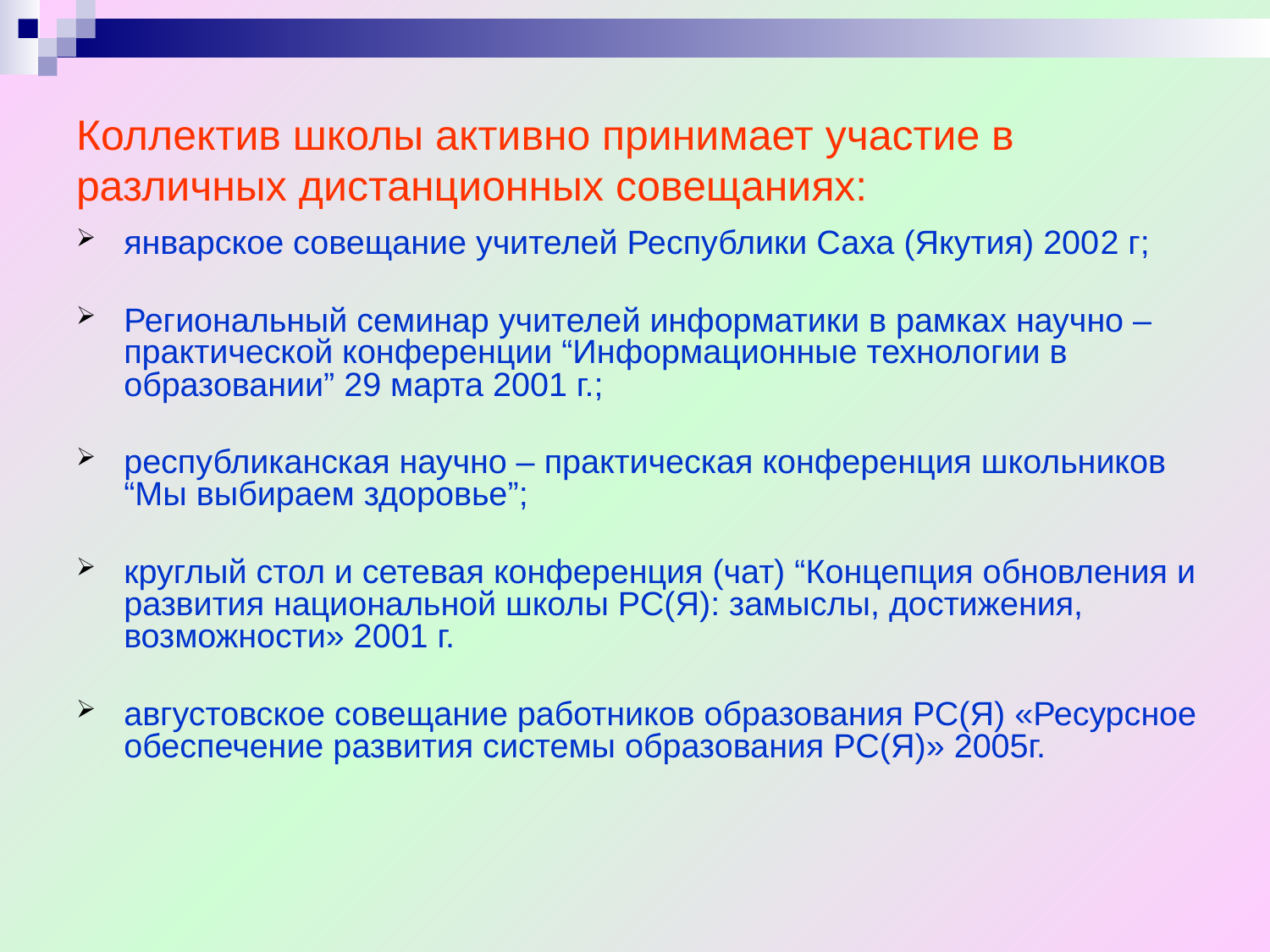

# Коллектив школы активно принимает участие в различных дистанционных совещаниях:
январское совещание учителей Республики Саха (Якутия) 2002 г;

Региональный семинар учителей информатики в рамках научно – практической конференции “Информационные технологии в образовании” 29 марта 2001 г.;

республиканская научно – практическая конференция школьников “Мы выбираем здоровье”;

круглый стол и сетевая конференция (чат) “Концепция обновления и развития национальной школы РС(Я): замыслы, достижения, возможности» 2001 г.

августовское совещание работников образования РС(Я) «Ресурсное обеспечение развития системы образования РС(Я)» 2005г.